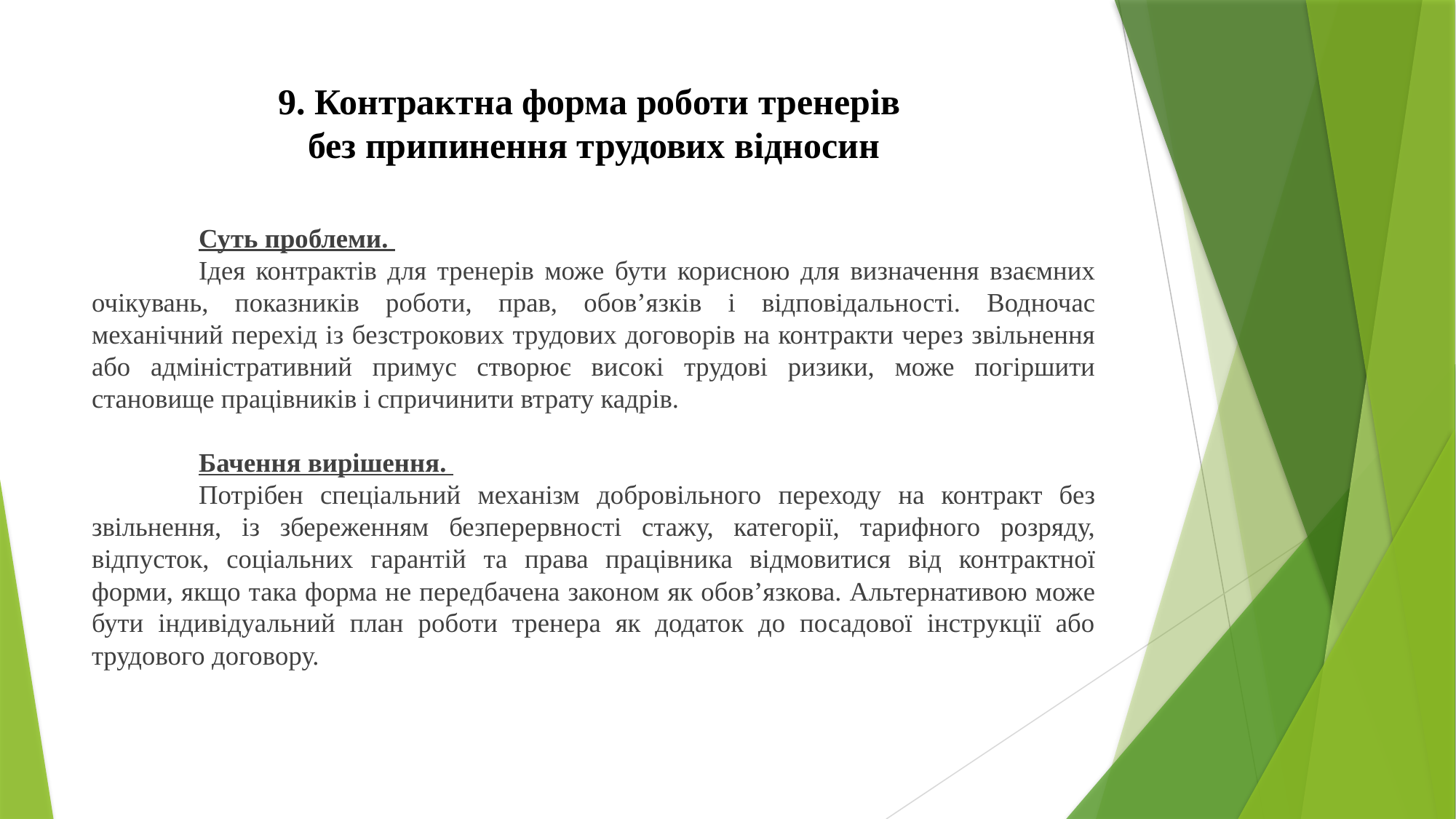

# 9. Контрактна форма роботи тренерів без припинення трудових відносин
	Суть проблеми.
	Ідея контрактів для тренерів може бути корисною для визначення взаємних очікувань, показників роботи, прав, обов’язків і відповідальності. Водночас механічний перехід із безстрокових трудових договорів на контракти через звільнення або адміністративний примус створює високі трудові ризики, може погіршити становище працівників і спричинити втрату кадрів.

	Бачення вирішення.
	Потрібен спеціальний механізм добровільного переходу на контракт без звільнення, із збереженням безперервності стажу, категорії, тарифного розряду, відпусток, соціальних гарантій та права працівника відмовитися від контрактної форми, якщо така форма не передбачена законом як обов’язкова. Альтернативою може бути індивідуальний план роботи тренера як додаток до посадової інструкції або трудового договору.